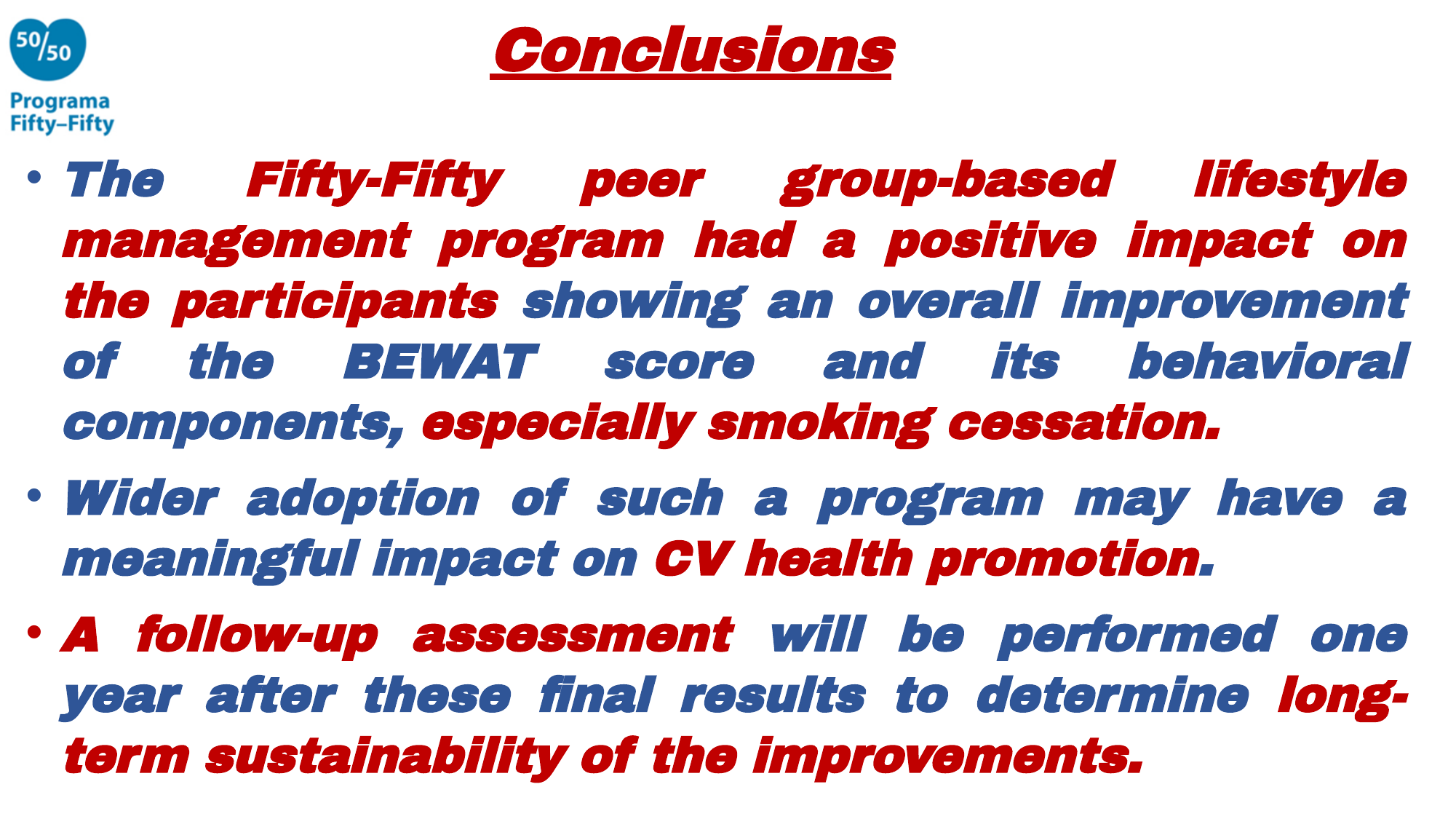

Conclusions
The Fifty-Fifty peer group-based lifestyle management program had a positive impact on the participants showing an overall improvement of the BEWAT score and its behavioral components, especially smoking cessation.
Wider adoption of such a program may have a meaningful impact on CV health promotion.
A follow-up assessment will be performed one year after these final results to determine long-term sustainability of the improvements.